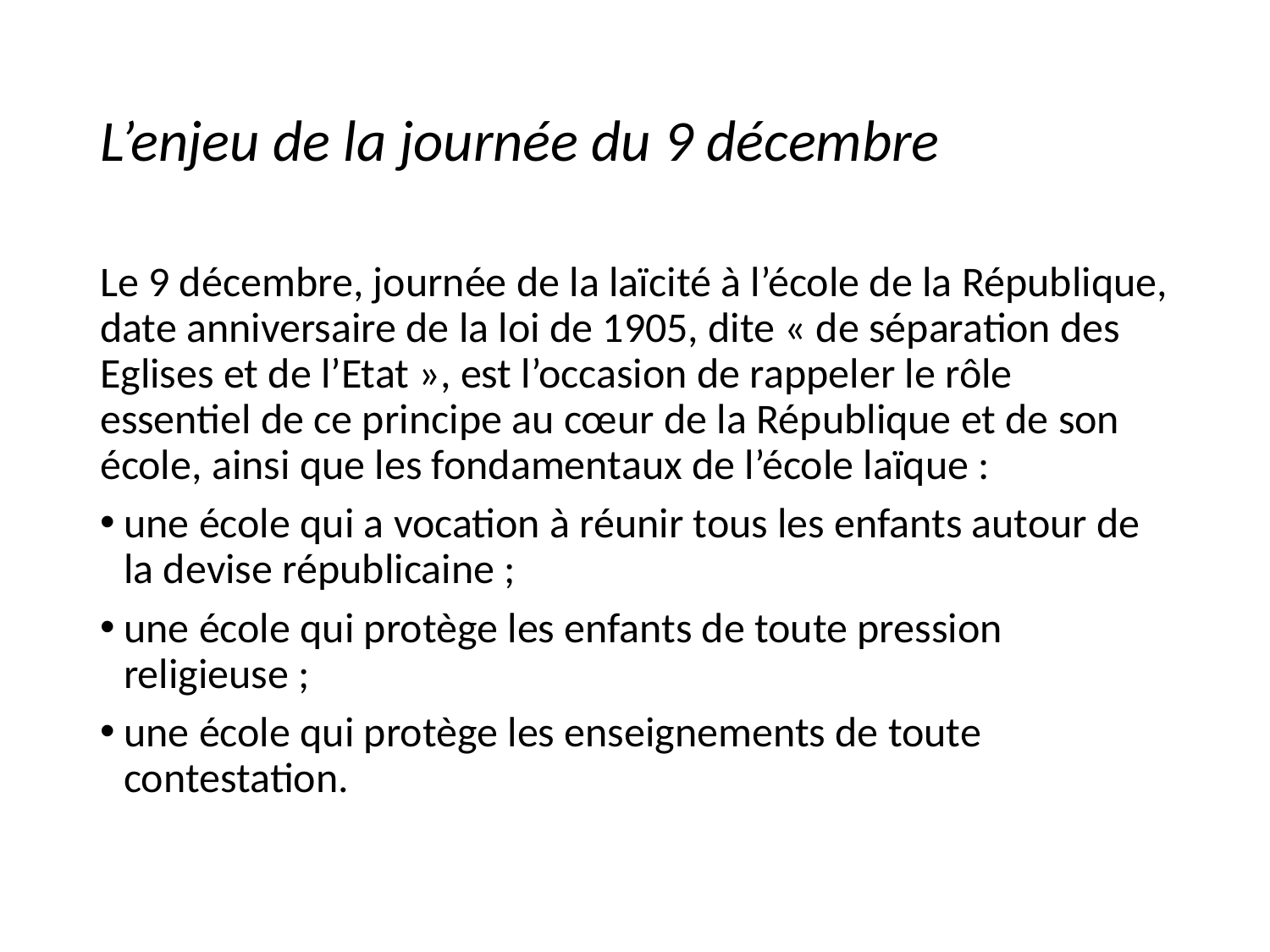

# L’enjeu de la journée du 9 décembre
Le 9 décembre, journée de la laïcité à l’école de la République, date anniversaire de la loi de 1905, dite « de séparation des Eglises et de l’Etat », est l’occasion de rappeler le rôle essentiel de ce principe au cœur de la République et de son école, ainsi que les fondamentaux de l’école laïque :
une école qui a vocation à réunir tous les enfants autour de la devise républicaine ;
une école qui protège les enfants de toute pression religieuse ;
une école qui protège les enseignements de toute contestation.